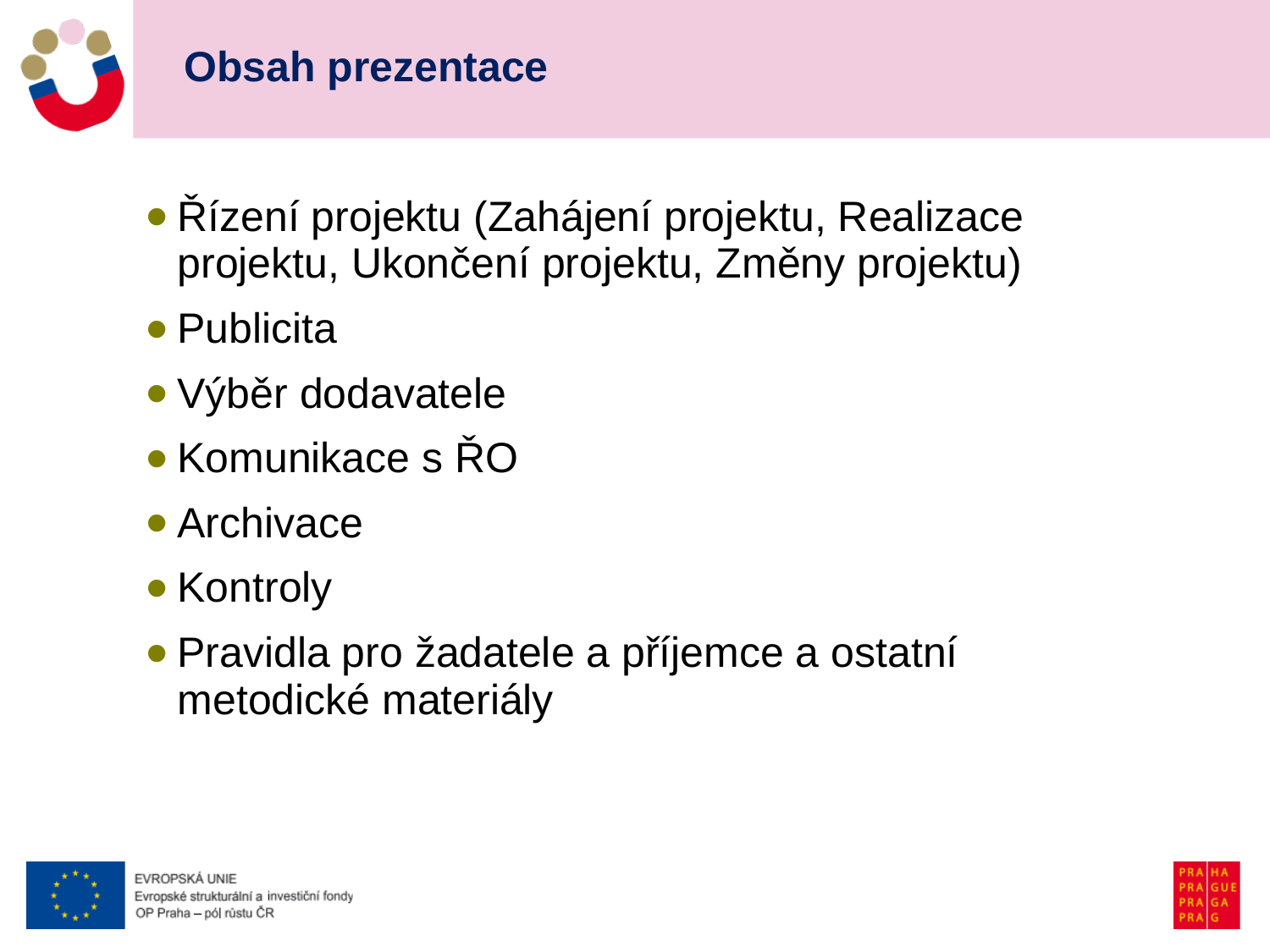

# Obsah prezentace
Řízení projektu (Zahájení projektu, Realizace projektu, Ukončení projektu, Změny projektu)
Publicita
Výběr dodavatele
Komunikace s ŘO
Archivace
Kontroly
Pravidla pro žadatele a příjemce a ostatní metodické materiály